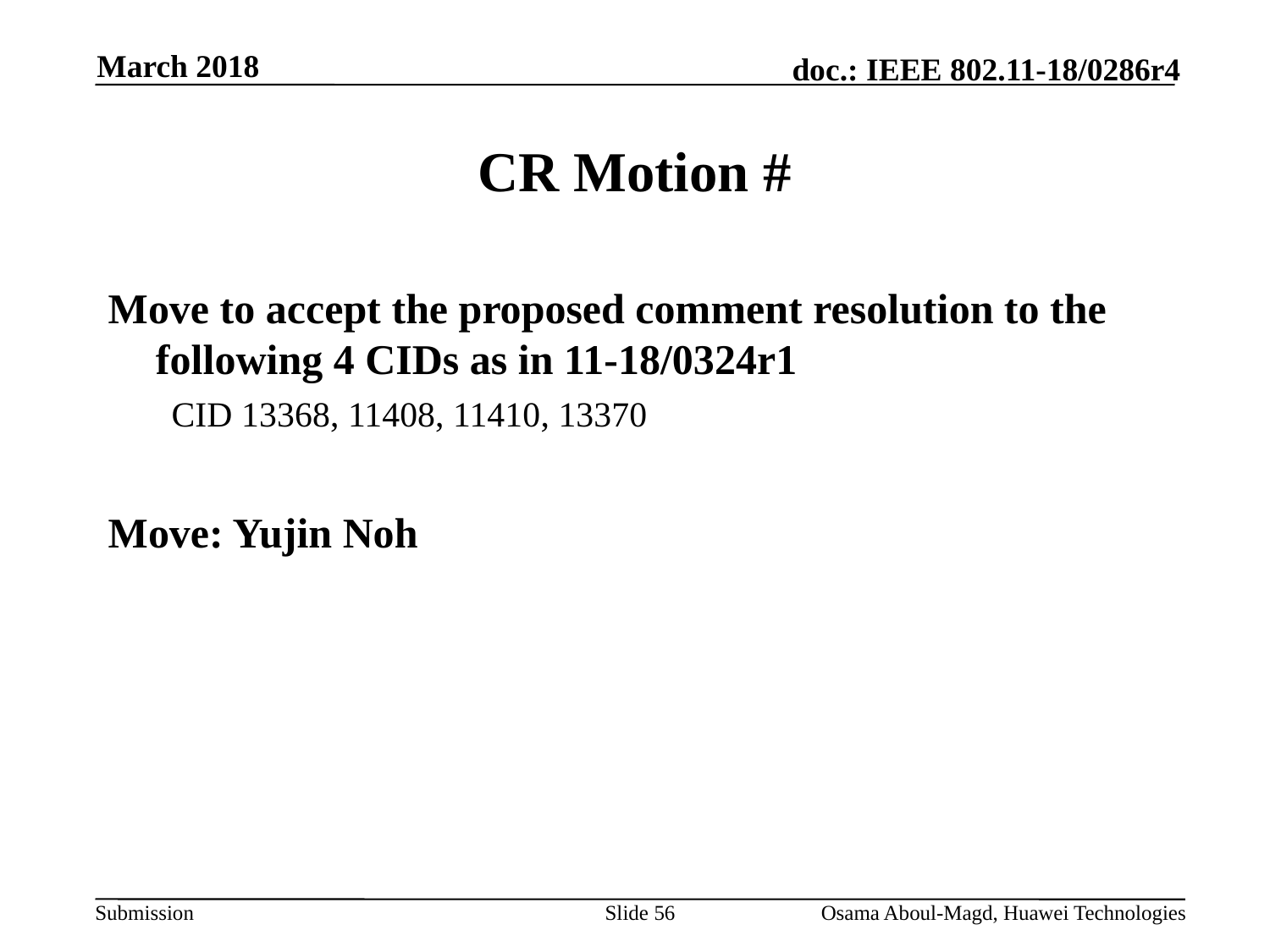

March 2018
# CR Motion #
Move to accept the proposed comment resolution to the following 4 CIDs as in 11-18/0324r1
CID 13368, 11408, 11410, 13370

Move: Yujin Noh
Slide 56
Osama Aboul-Magd, Huawei Technologies